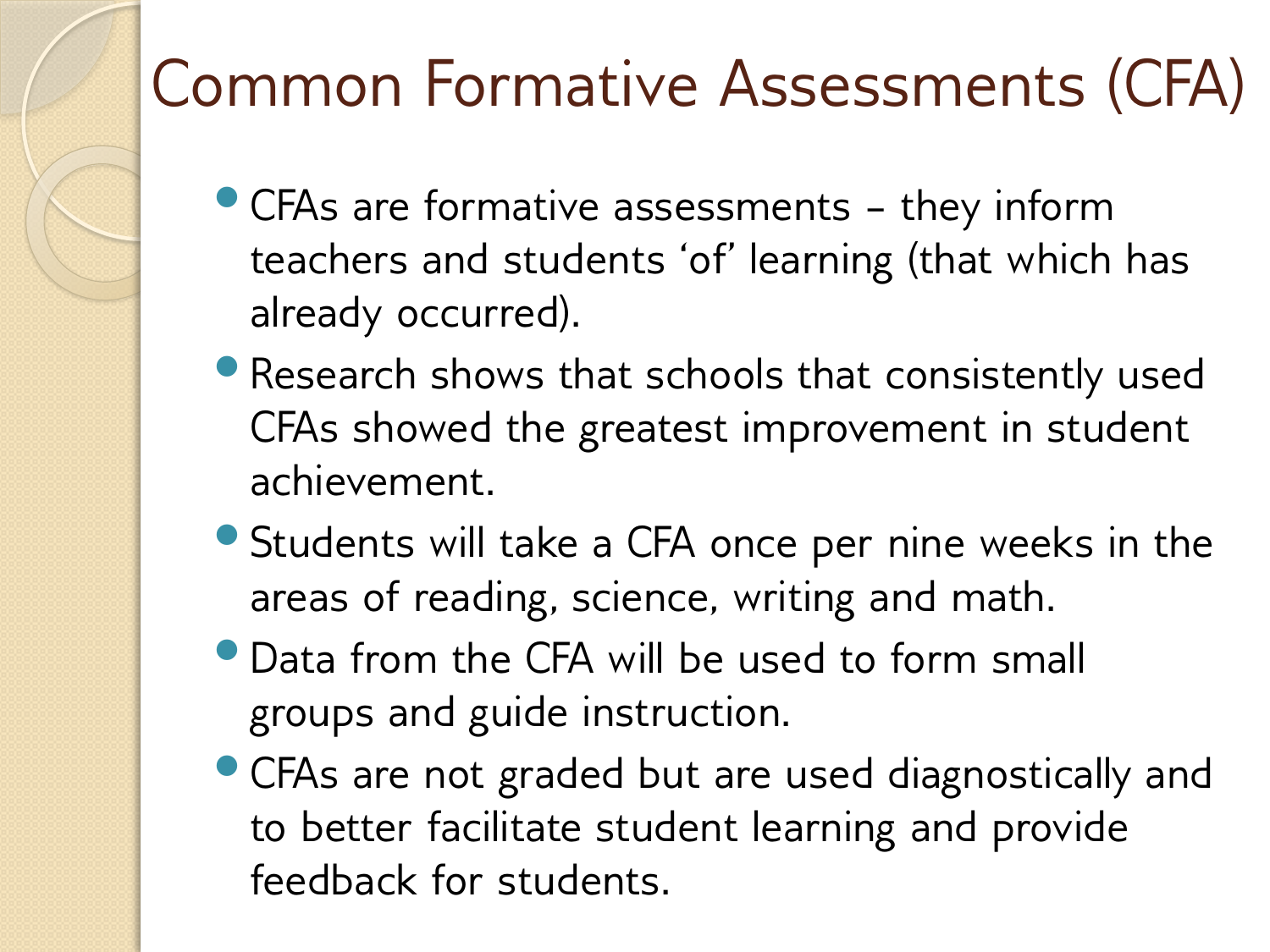

# Common Formative Assessments (CFA)
CFAs are formative assessments – they inform teachers and students ‘of’ learning (that which has already occurred).
Research shows that schools that consistently used CFAs showed the greatest improvement in student achievement.
Students will take a CFA once per nine weeks in the areas of reading, science, writing and math.
Data from the CFA will be used to form small groups and guide instruction.
CFAs are not graded but are used diagnostically and to better facilitate student learning and provide feedback for students.